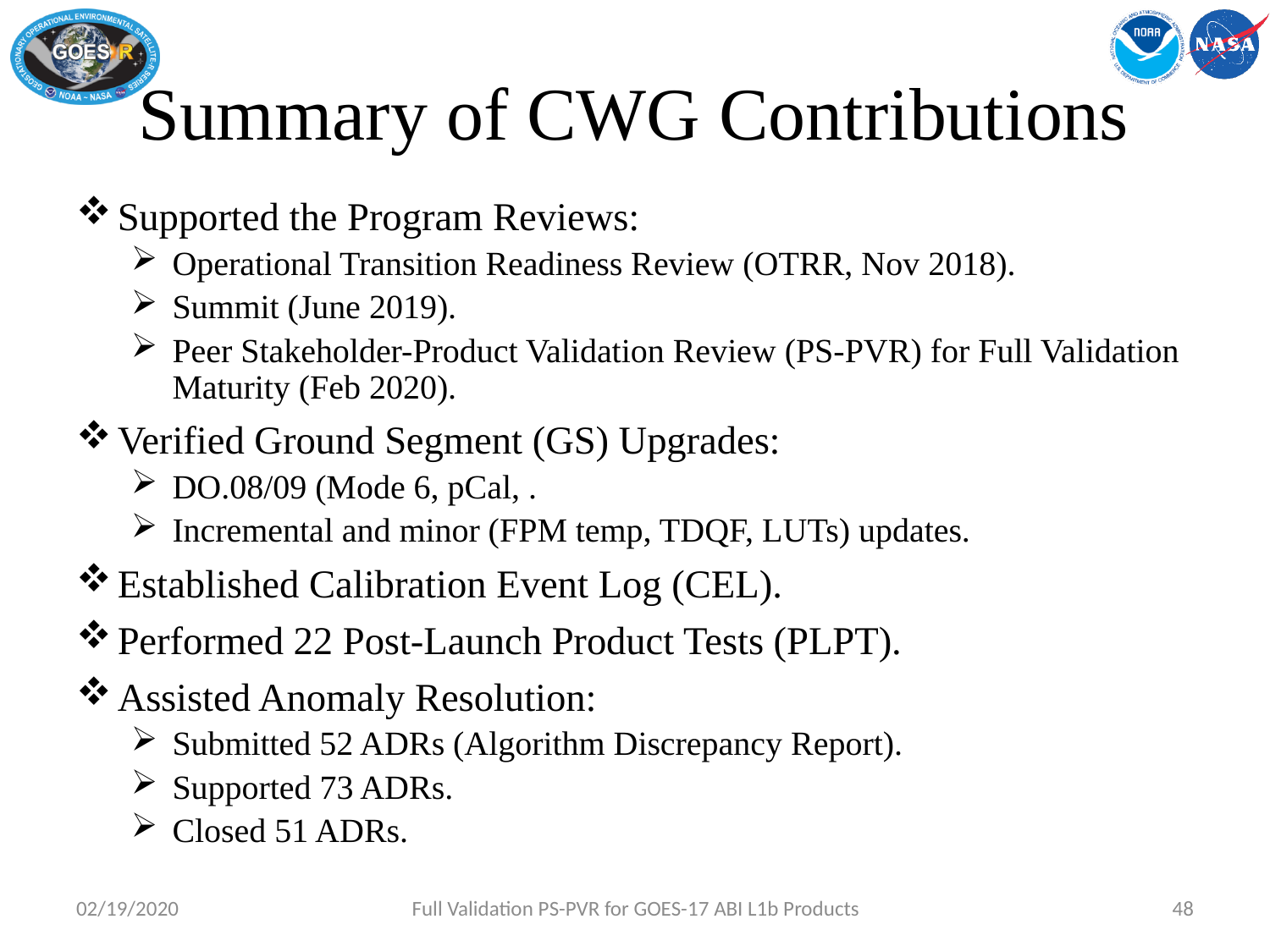

# Summary of CWG Contributions
Supported the Program Reviews:
Operational Transition Readiness Review (OTRR, Nov 2018).
Summit (June 2019).
Peer Stakeholder-Product Validation Review (PS-PVR) for Full Validation Maturity (Feb 2020).
Verified Ground Segment (GS) Upgrades:
DO.08/09 (Mode 6, pCal, .
Incremental and minor (FPM temp, TDQF, LUTs) updates.
Established Calibration Event Log (CEL).
Performed 22 Post-Launch Product Tests (PLPT).
Assisted Anomaly Resolution:
Submitted 52 ADRs (Algorithm Discrepancy Report).
Supported 73 ADRs.
Closed 51 ADRs.
02/19/2020
Full Validation PS-PVR for GOES-17 ABI L1b Products
48